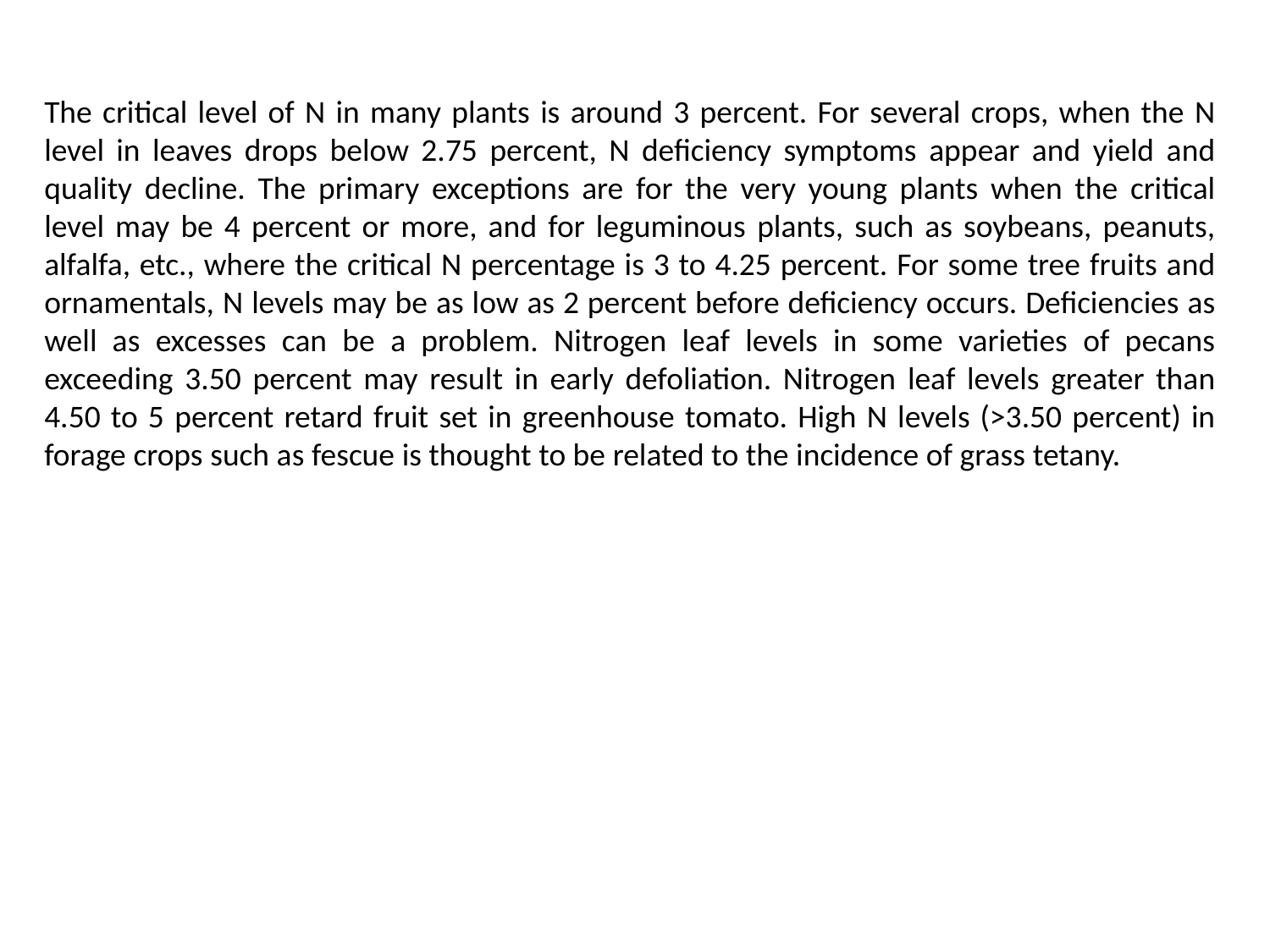

The critical level of N in many plants is around 3 percent. For several crops, when the N level in leaves drops below 2.75 percent, N deficiency symptoms appear and yield and quality decline. The primary exceptions are for the very young plants when the critical level may be 4 percent or more, and for leguminous plants, such as soybeans, peanuts, alfalfa, etc., where the critical N percentage is 3 to 4.25 percent. For some tree fruits and ornamentals, N levels may be as low as 2 percent before deficiency occurs. Deficiencies as well as excesses can be a problem. Nitrogen leaf levels in some varieties of pecans exceeding 3.50 percent may result in early defoliation. Nitrogen leaf levels greater than 4.50 to 5 percent retard fruit set in greenhouse tomato. High N levels (>3.50 percent) in forage crops such as fescue is thought to be related to the incidence of grass tetany.